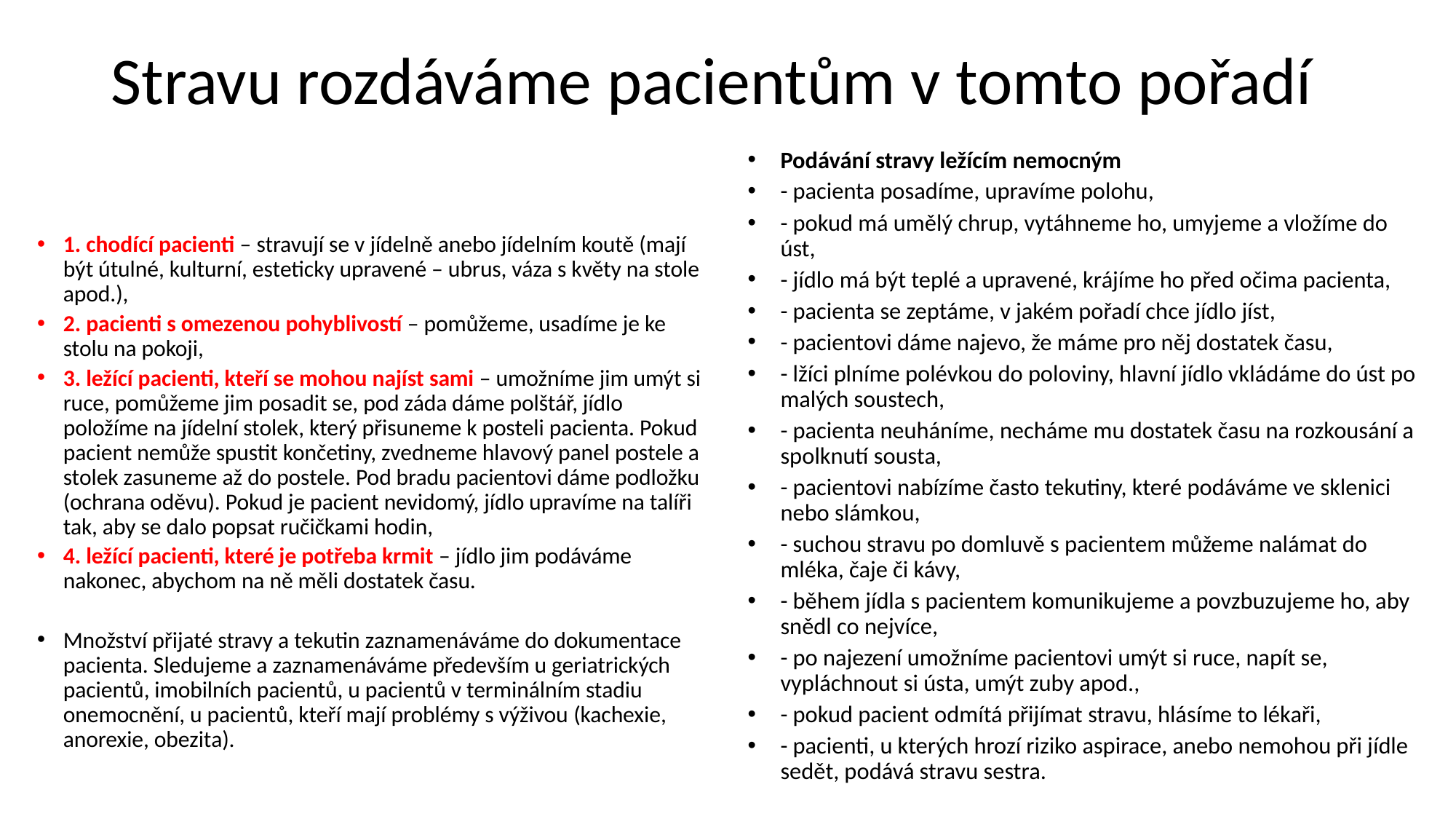

# Stravu rozdáváme pacientům v tomto pořadí
Podávání stravy ležícím nemocným
- pacienta posadíme, upravíme polohu,
- pokud má umělý chrup, vytáhneme ho, umyjeme a vložíme do úst,
- jídlo má být teplé a upravené, krájíme ho před očima pacienta,
- pacienta se zeptáme, v jakém pořadí chce jídlo jíst,
- pacientovi dáme najevo, že máme pro něj dostatek času,
- lžíci plníme polévkou do poloviny, hlavní jídlo vkládáme do úst po malých soustech,
- pacienta neuháníme, necháme mu dostatek času na rozkousání a spolknutí sousta,
- pacientovi nabízíme často tekutiny, které podáváme ve sklenici nebo slámkou,
- suchou stravu po domluvě s pacientem můžeme nalámat do mléka, čaje či kávy,
- během jídla s pacientem komunikujeme a povzbuzujeme ho, aby snědl co nejvíce,
- po najezení umožníme pacientovi umýt si ruce, napít se, vypláchnout si ústa, umýt zuby apod.,
- pokud pacient odmítá přijímat stravu, hlásíme to lékaři,
- pacienti, u kterých hrozí riziko aspirace, anebo nemohou při jídle sedět, podává stravu sestra.

1. chodící pacienti – stravují se v jídelně anebo jídelním koutě (mají být útulné, kulturní, esteticky upravené – ubrus, váza s květy na stole apod.),
2. pacienti s omezenou pohyblivostí – pomůžeme, usadíme je ke stolu na pokoji,
3. ležící pacienti, kteří se mohou najíst sami – umožníme jim umýt si ruce, pomůžeme jim posadit se, pod záda dáme polštář, jídlo položíme na jídelní stolek, který přisuneme k posteli pacienta. Pokud pacient nemůže spustit končetiny, zvedneme hlavový panel postele a stolek zasuneme až do postele. Pod bradu pacientovi dáme podložku (ochrana oděvu). Pokud je pacient nevidomý, jídlo upravíme na talíři tak, aby se dalo popsat ručičkami hodin,
4. ležící pacienti, které je potřeba krmit – jídlo jim podáváme nakonec, abychom na ně měli dostatek času.

Množství přijaté stravy a tekutin zaznamenáváme do dokumentace pacienta. Sledujeme a zaznamenáváme především u geriatrických pacientů, imobilních pacientů, u pacientů v terminálním stadiu onemocnění, u pacientů, kteří mají problémy s výživou (kachexie, anorexie, obezita).